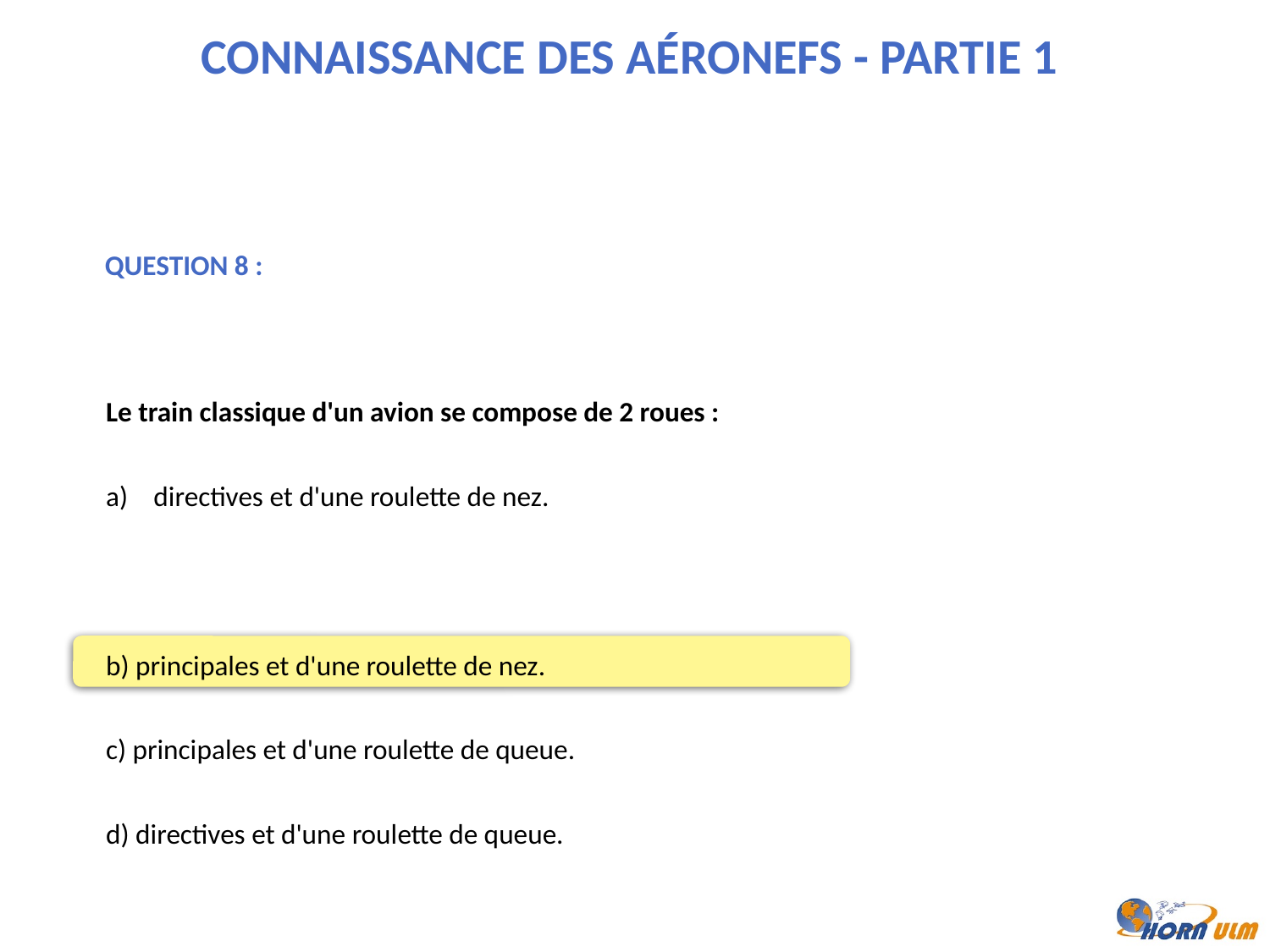

Connaissance des aéronefs - Partie 1
Question 8 :
Le train classique d'un avion se compose de 2 roues :
directives et d'une roulette de nez.
b) principales et d'une roulette de nez.
c) principales et d'une roulette de queue.
d) directives et d'une roulette de queue.